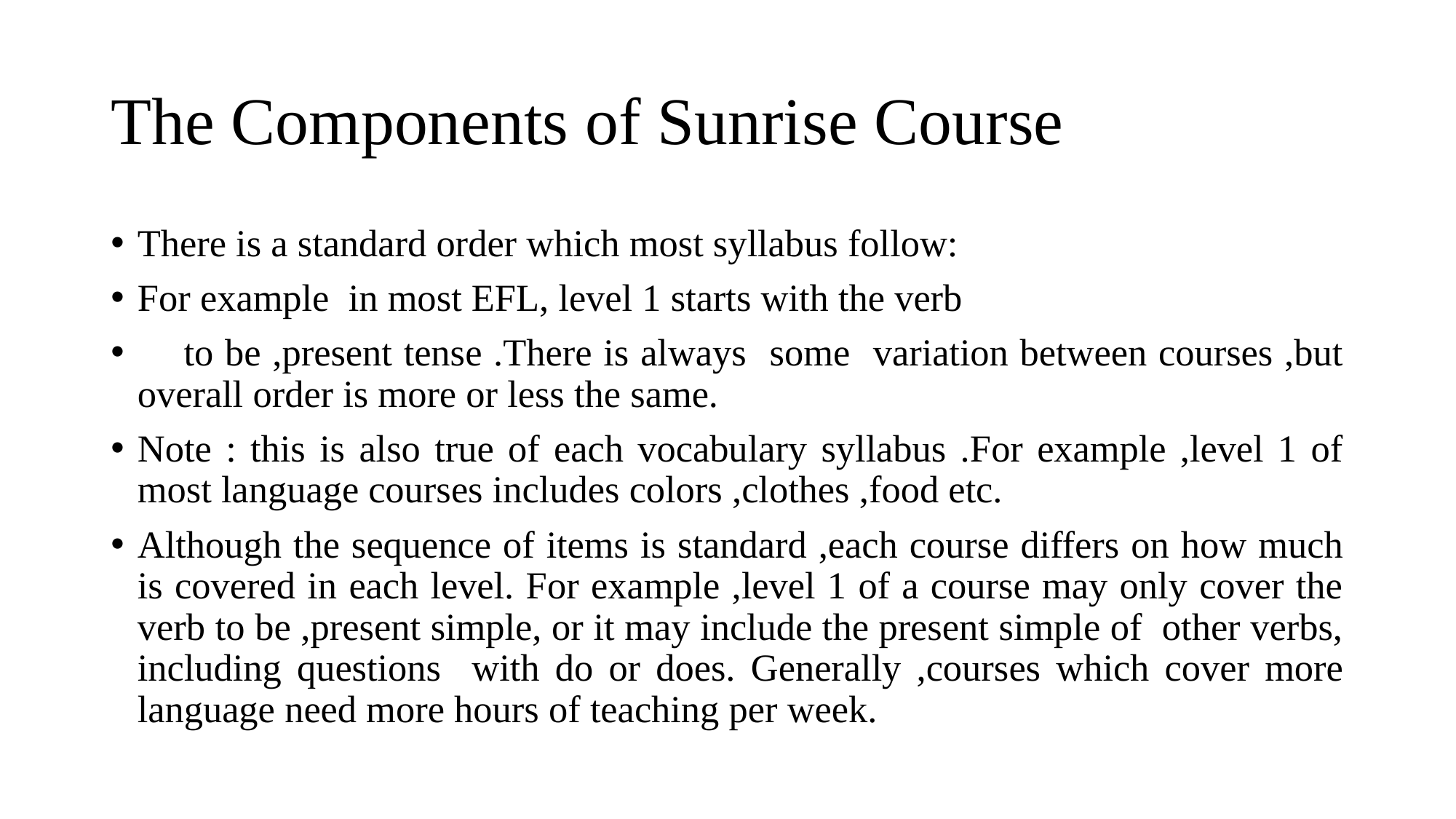

# The Components of Sunrise Course
There is a standard order which most syllabus follow:
For example  in most EFL, level 1 starts with the verb
    to be ,present tense .There is always  some  variation between courses ,but overall order is more or less the same.
Note : this is also true of each vocabulary syllabus .For example ,level 1 of most language courses includes colors ,clothes ,food etc.
Although the sequence of items is standard ,each course differs on how much is covered in each level. For example ,level 1 of a course may only cover the verb to be ,present simple, or it may include the present simple of  other verbs, including questions  with do or does. Generally ,courses which cover more language need more hours of teaching per week.